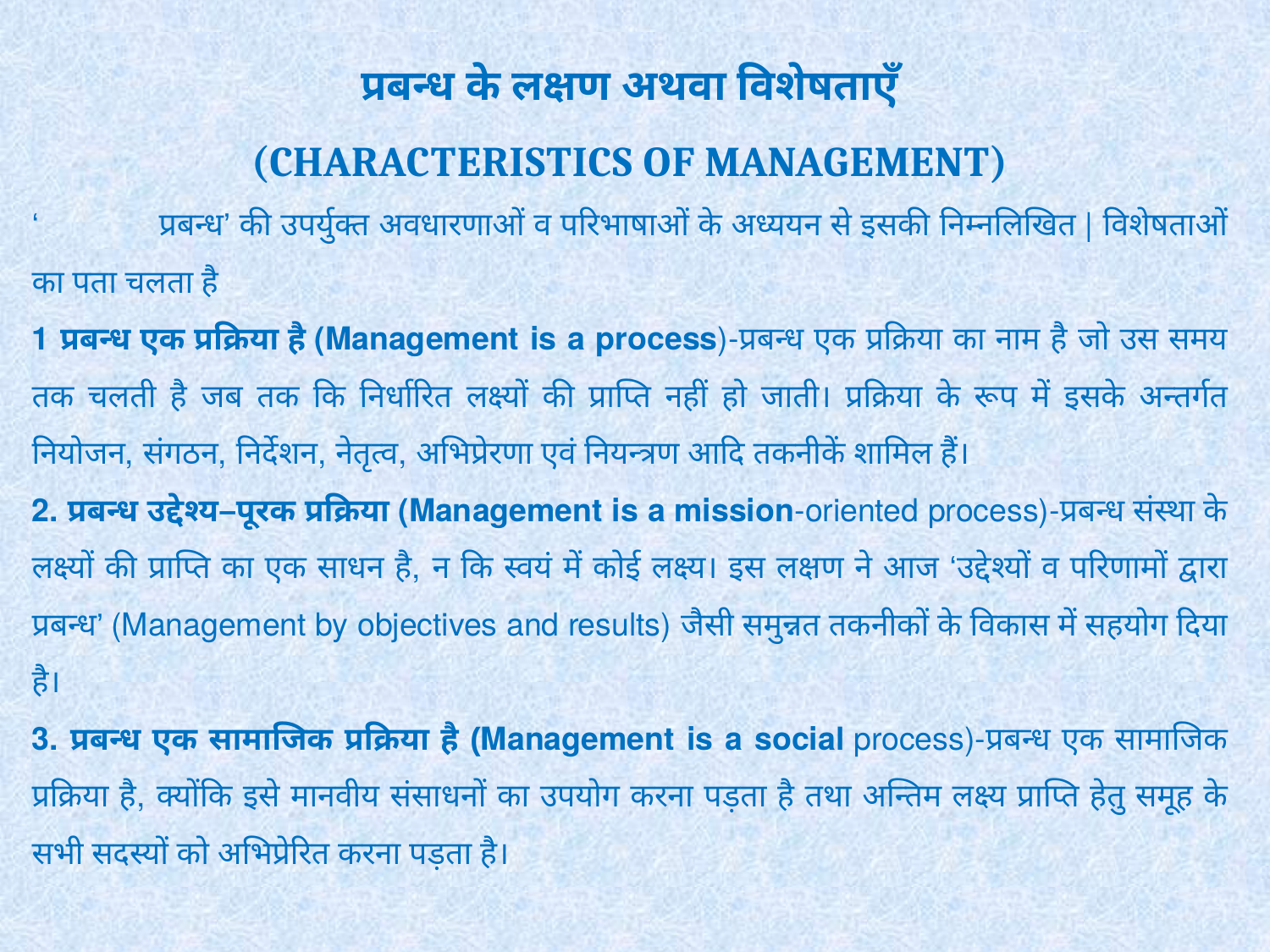

प्रबन्ध के लक्षण अथवा विशेषताएँ
(CHARACTERISTICS OF MANAGEMENT)
‘	प्रबन्ध’ की उपर्युक्त अवधारणाओं व परिभाषाओं के अध्ययन से इसकी निम्नलिखित | विशेषताओं का पता चलता है
1 प्रबन्ध एक प्रक्रिया है (Management is a process)-प्रबन्ध एक प्रक्रिया का नाम है जो उस समय तक चलती है जब तक कि निर्धारित लक्ष्यों की प्राप्ति नहीं हो जाती। प्रक्रिया के रूप में इसके अन्तर्गत नियोजन, संगठन, निर्देशन, नेतृत्व, अभिप्रेरणा एवं नियन्त्रण आदि तकनीकें शामिल हैं।
2. प्रबन्ध उद्देश्य–पूरक प्रक्रिया (Management is a mission-oriented process)-प्रबन्ध संस्था के लक्ष्यों की प्राप्ति का एक साधन है, न कि स्वयं में कोई लक्ष्य। इस लक्षण ने आज ‘उद्देश्यों व परिणामों द्वारा प्रबन्ध’ (Management by objectives and results) जैसी समुन्नत तकनीकों के विकास में सहयोग दिया है।
3. प्रबन्ध एक सामाजिक प्रक्रिया है (Management is a social process)-प्रबन्ध एक सामाजिक प्रक्रिया है, क्योंकि इसे मानवीय संसाधनों का उपयोग करना पड़ता है तथा अन्तिम लक्ष्य प्राप्ति हेतु समूह के सभी सदस्यों को अभिप्रेरित करना पड़ता है।